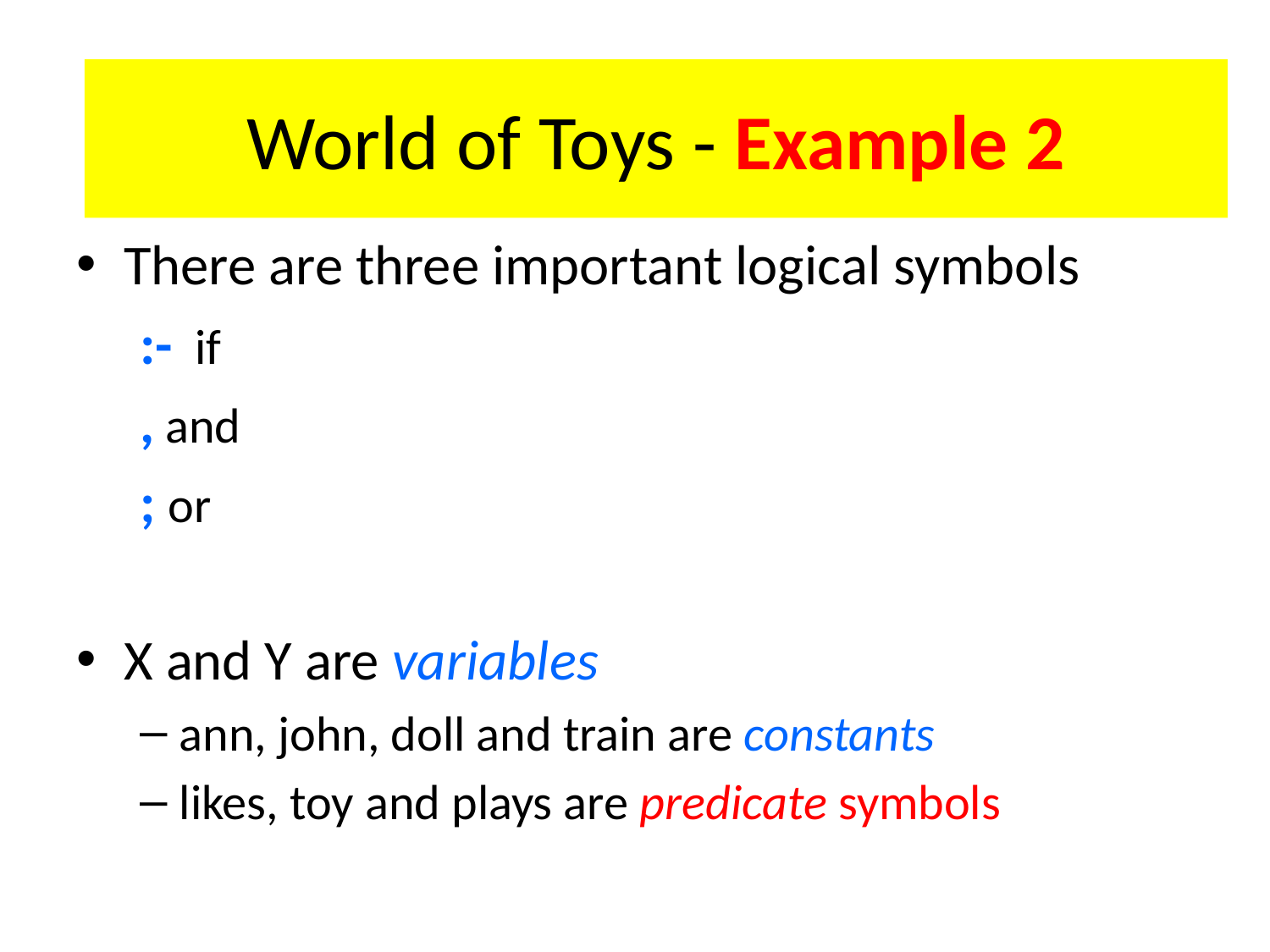

# A Small Example – What It Means
World of Toys - Example 2
There are three important logical symbols
:-  if
, and
; or

X and Y are variables
ann, john, doll and train are constants
likes, toy and plays are predicate symbols